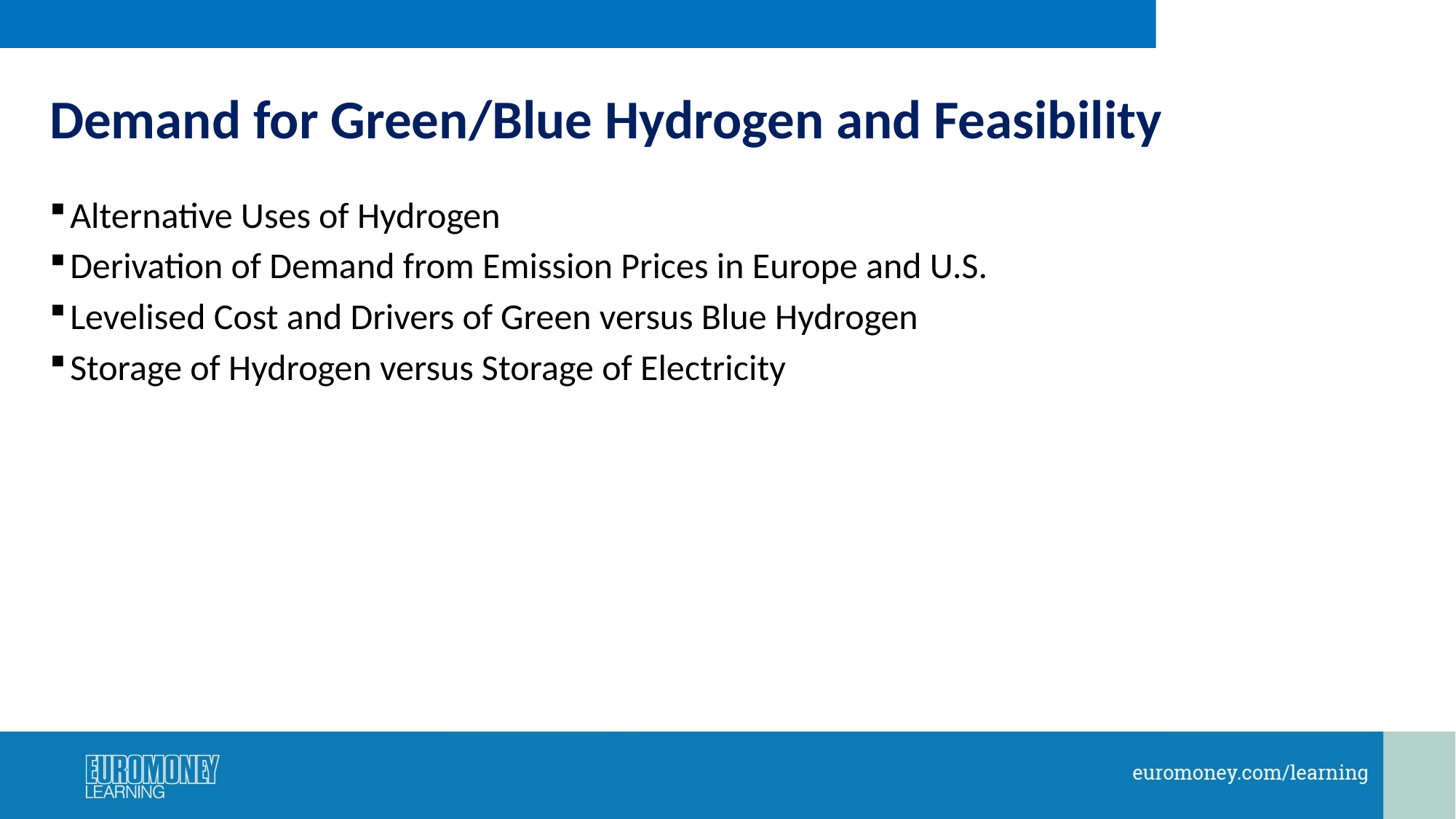

# Demand for Green/Blue Hydrogen and Feasibility
Alternative Uses of Hydrogen
Derivation of Demand from Emission Prices in Europe and U.S.
Levelised Cost and Drivers of Green versus Blue Hydrogen
Storage of Hydrogen versus Storage of Electricity